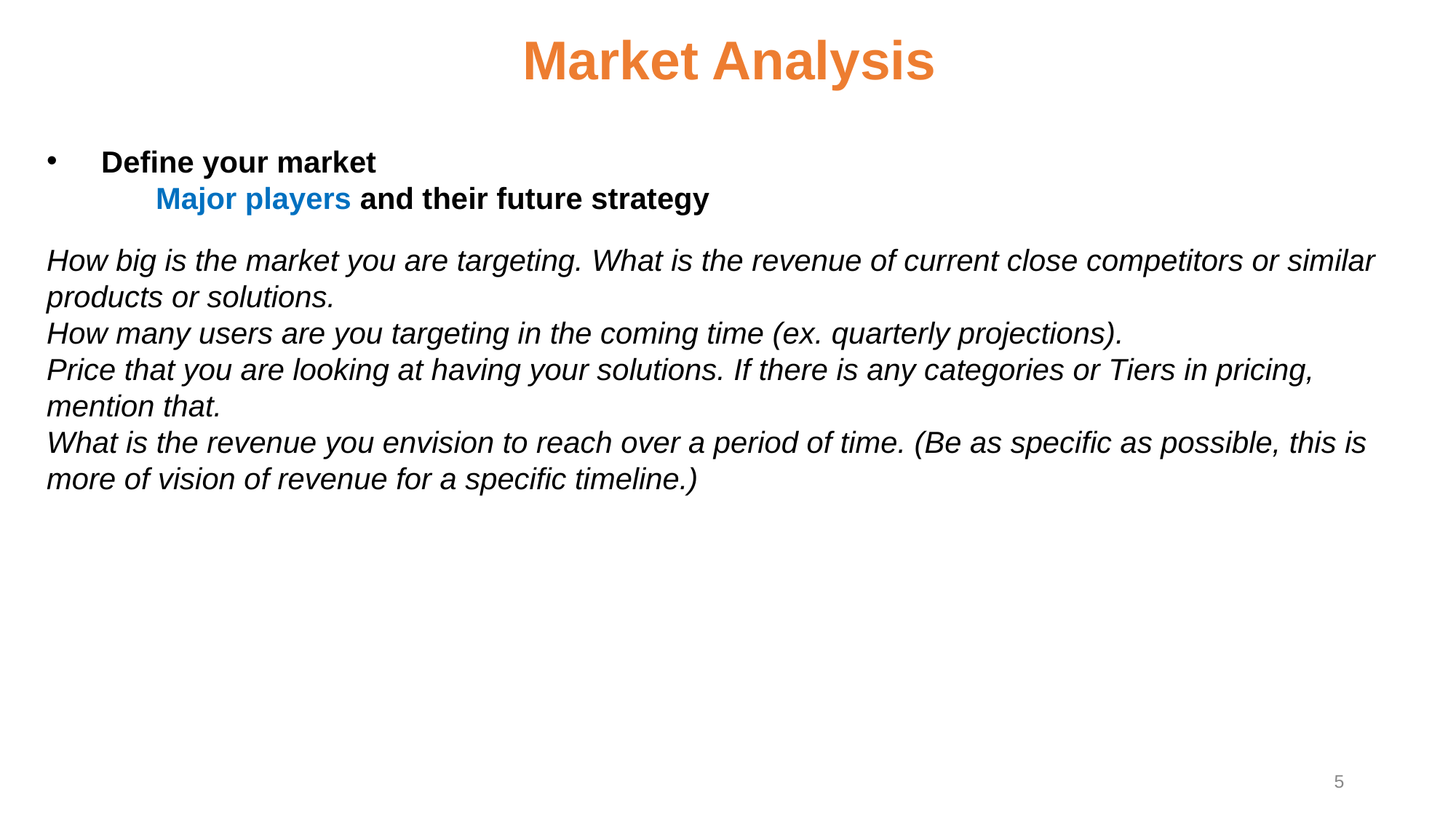

# Market Analysis
Define your market
Major players and their future strategy

How big is the market you are targeting. What is the revenue of current close competitors or similar products or solutions.
How many users are you targeting in the coming time (ex. quarterly projections).
Price that you are looking at having your solutions. If there is any categories or Tiers in pricing, mention that.
What is the revenue you envision to reach over a period of time. (Be as specific as possible, this is more of vision of revenue for a specific timeline.)

5